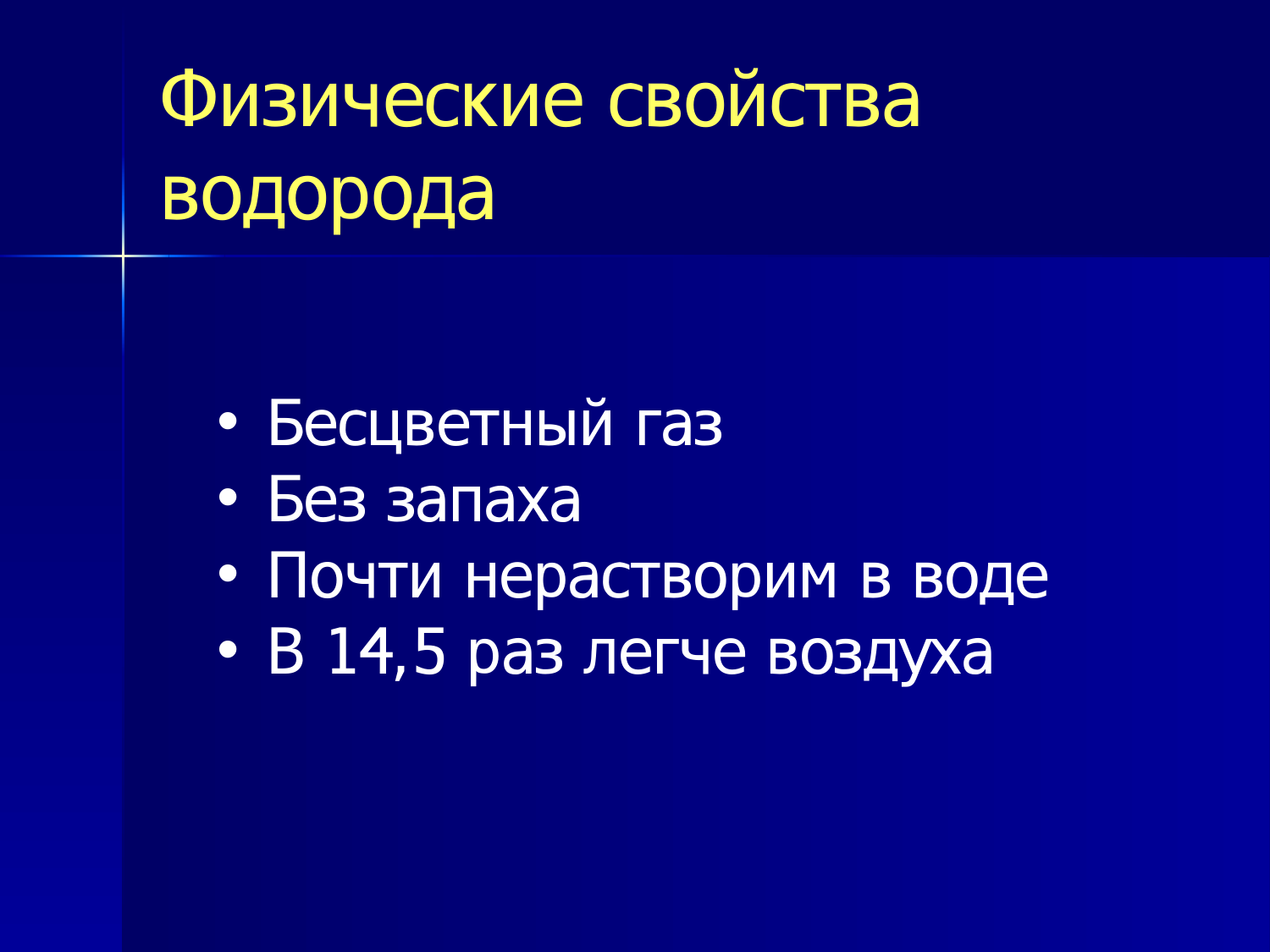

# Физические свойства водорода
 Бесцветный газ
 Без запаха
 Почти нерастворим в воде
 В 14,5 раз легче воздуха